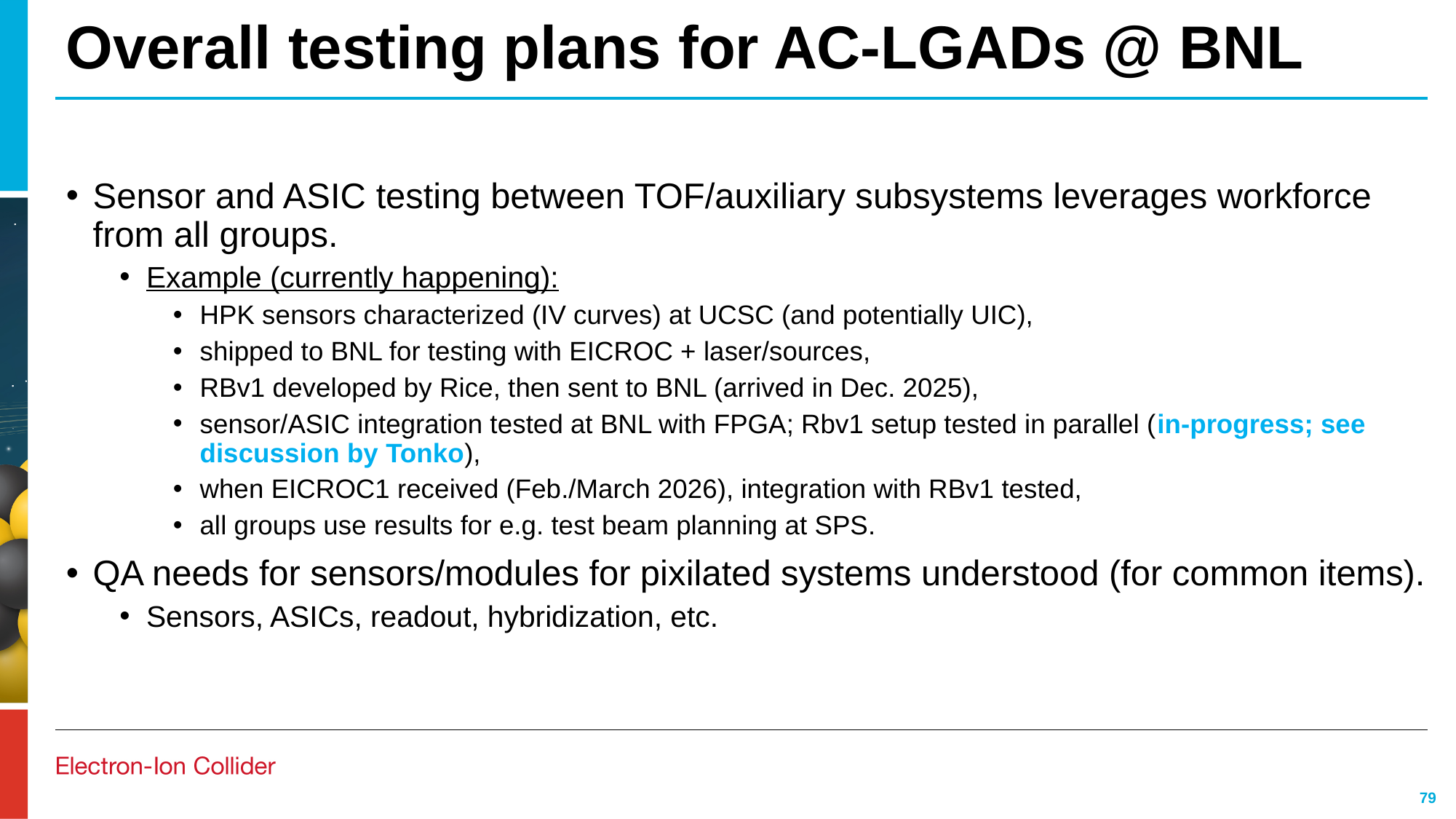

# Overall testing plans for AC-LGADs @ BNL
Sensor and ASIC testing between TOF/auxiliary subsystems leverages workforce from all groups.
Example (currently happening):
HPK sensors characterized (IV curves) at UCSC (and potentially UIC),
shipped to BNL for testing with EICROC + laser/sources,
RBv1 developed by Rice, then sent to BNL (arrived in Dec. 2025),
sensor/ASIC integration tested at BNL with FPGA; Rbv1 setup tested in parallel (in-progress; see discussion by Tonko),
when EICROC1 received (Feb./March 2026), integration with RBv1 tested,
all groups use results for e.g. test beam planning at SPS.
QA needs for sensors/modules for pixilated systems understood (for common items).
Sensors, ASICs, readout, hybridization, etc.

79